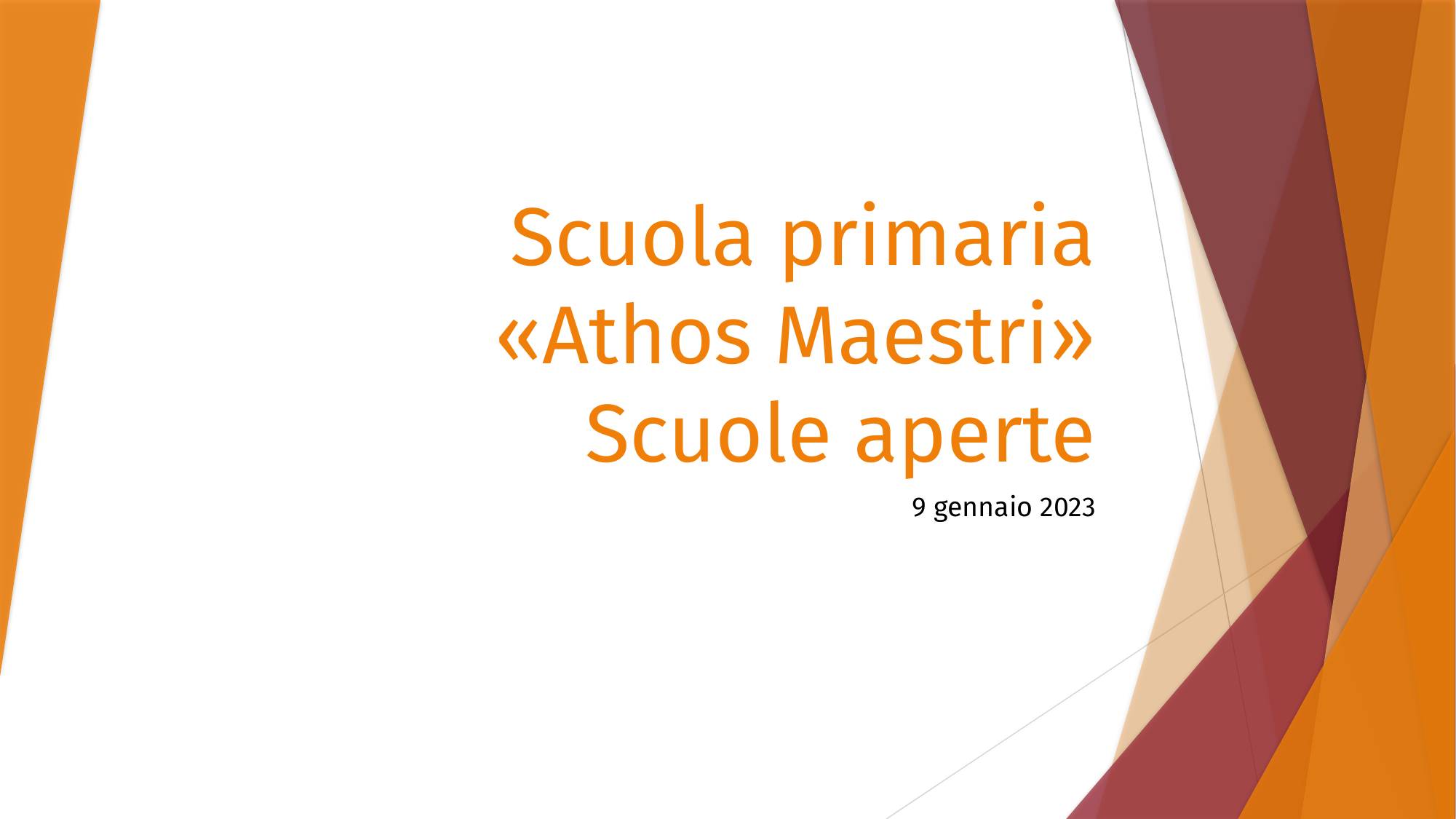

# Scuola primaria «Athos Maestri» Scuole aperte
9 gennaio 2023